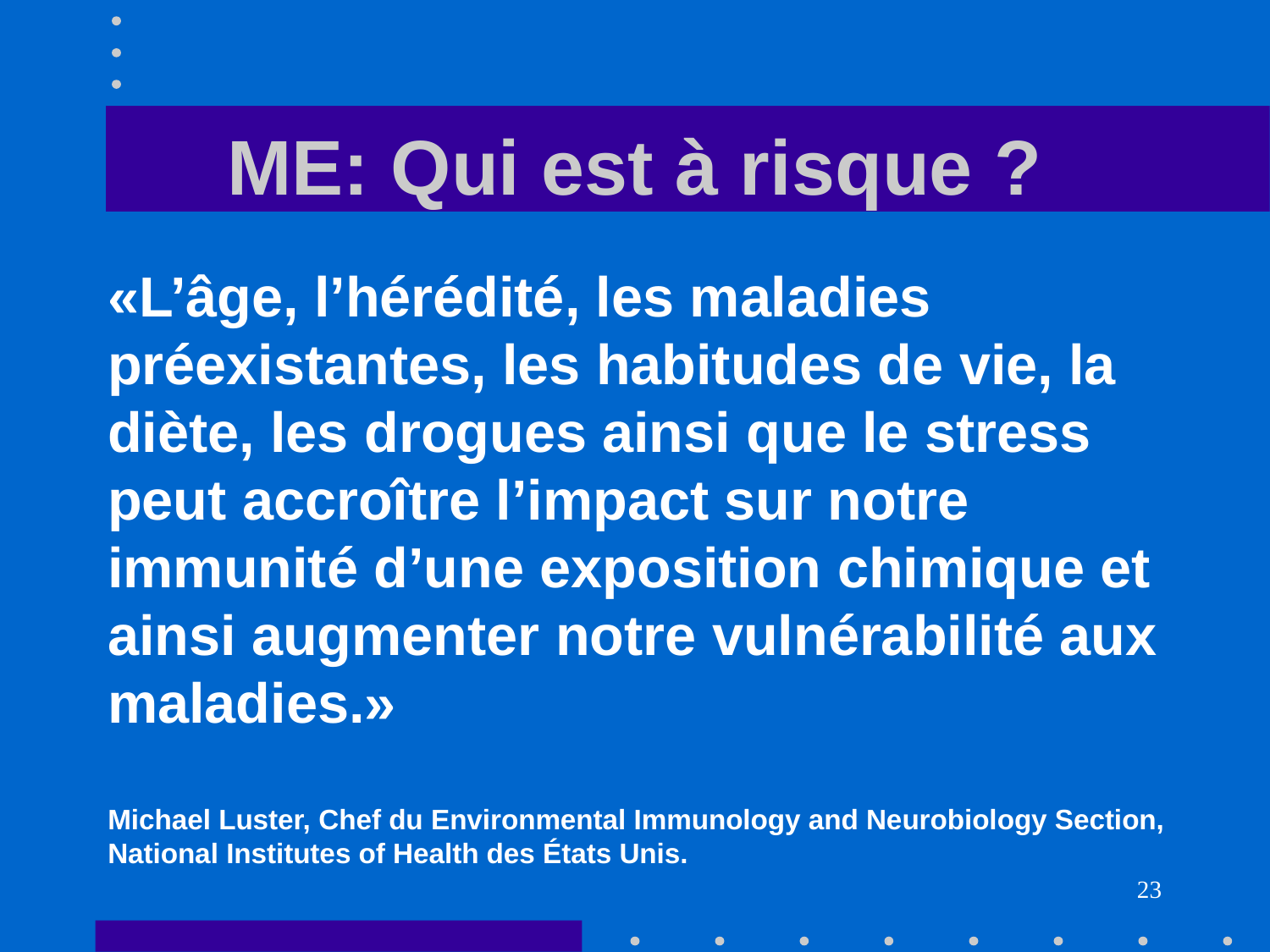

# ME: Qui est à risque ?
«L’âge, l’hérédité, les maladies préexistantes, les habitudes de vie, la diète, les drogues ainsi que le stress peut accroître l’impact sur notre immunité d’une exposition chimique et ainsi augmenter notre vulnérabilité aux maladies.»

Michael Luster, Chef du Environmental Immunology and Neurobiology Section, National Institutes of Health des États Unis.
23